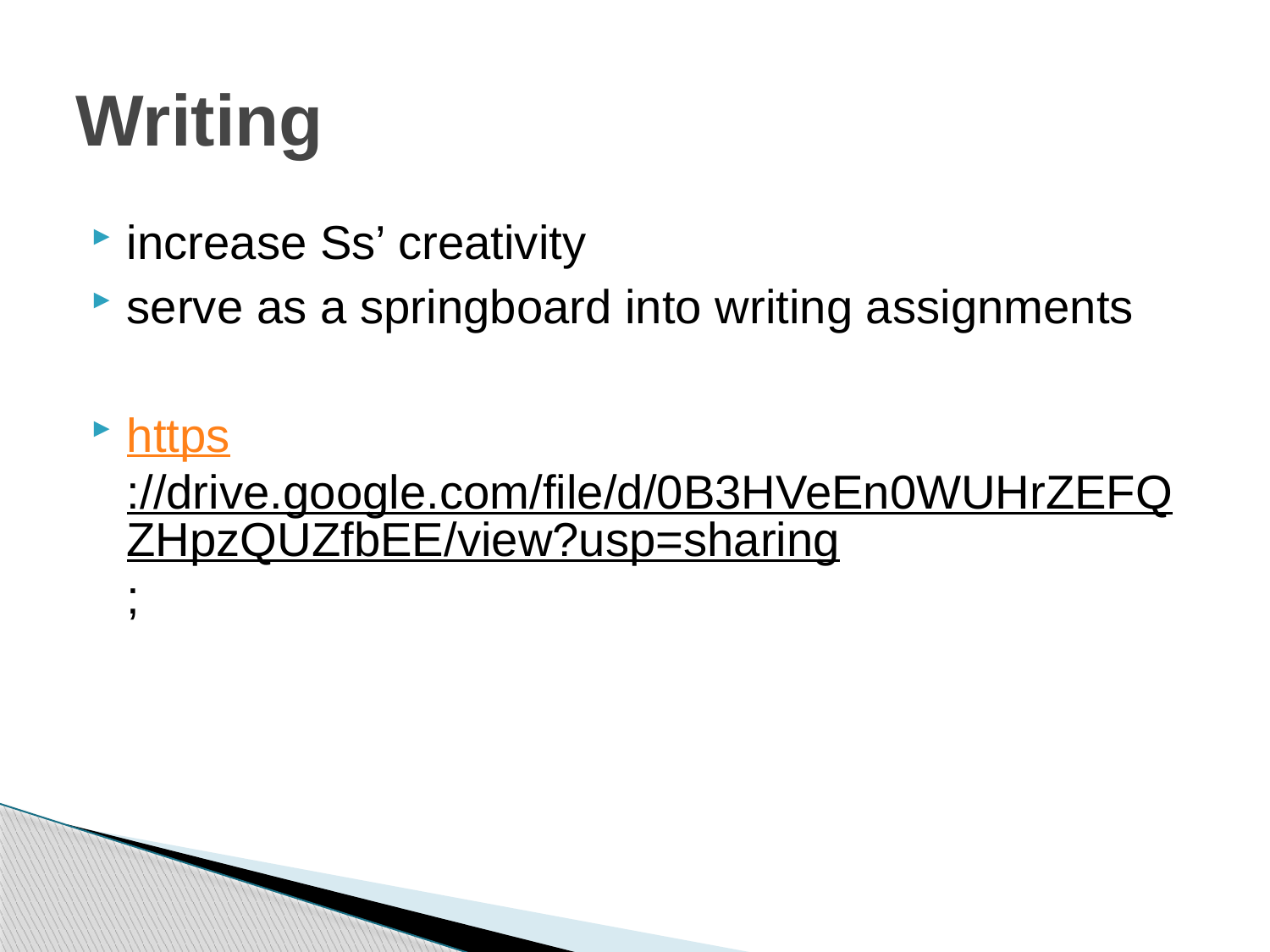

# Writing
increase Ss’ creativity
serve as a springboard into writing assignments

https://drive.google.com/file/d/0B3HVeEn0WUHrZEFQZHpzQUZfbEE/view?usp=sharing;